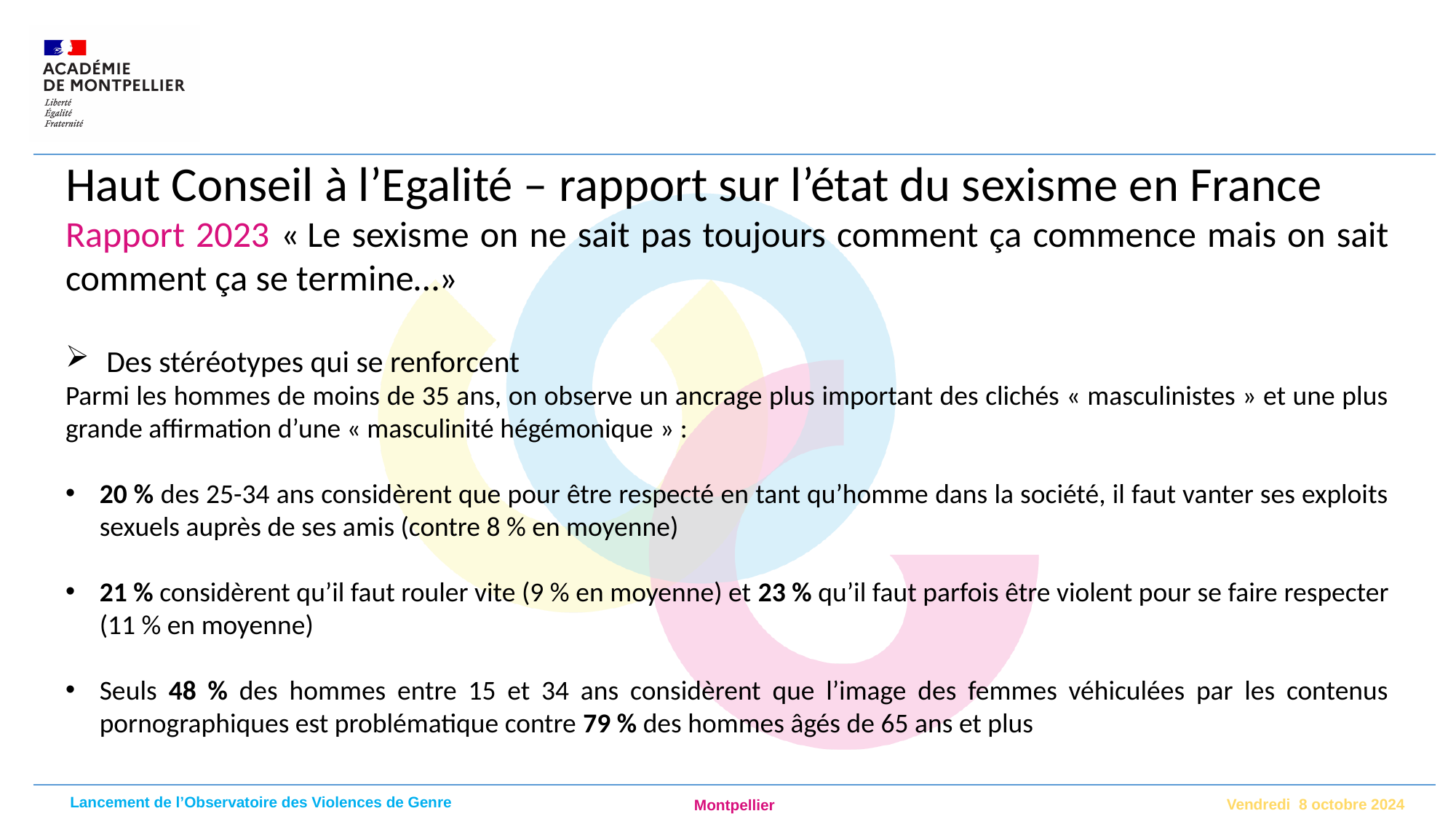

Haut Conseil à l’Egalité – rapport sur l’état du sexisme en France
Rapport 2023 « Le sexisme on ne sait pas toujours comment ça commence mais on sait comment ça se termine…»

Des stéréotypes qui se renforcent
Parmi les hommes de moins de 35 ans, on observe un ancrage plus important des clichés « masculinistes » et une plus grande affirmation d’une « masculinité hégémonique » :

20 % des 25-34 ans considèrent que pour être respecté en tant qu’homme dans la société, il faut vanter ses exploits sexuels auprès de ses amis (contre 8 % en moyenne)

21 % considèrent qu’il faut rouler vite (9 % en moyenne) et 23 % qu’il faut parfois être violent pour se faire respecter (11 % en moyenne)

Seuls 48 % des hommes entre 15 et 34 ans considèrent que l’image des femmes véhiculées par les contenus pornographiques est problématique contre 79 % des hommes âgés de 65 ans et plus